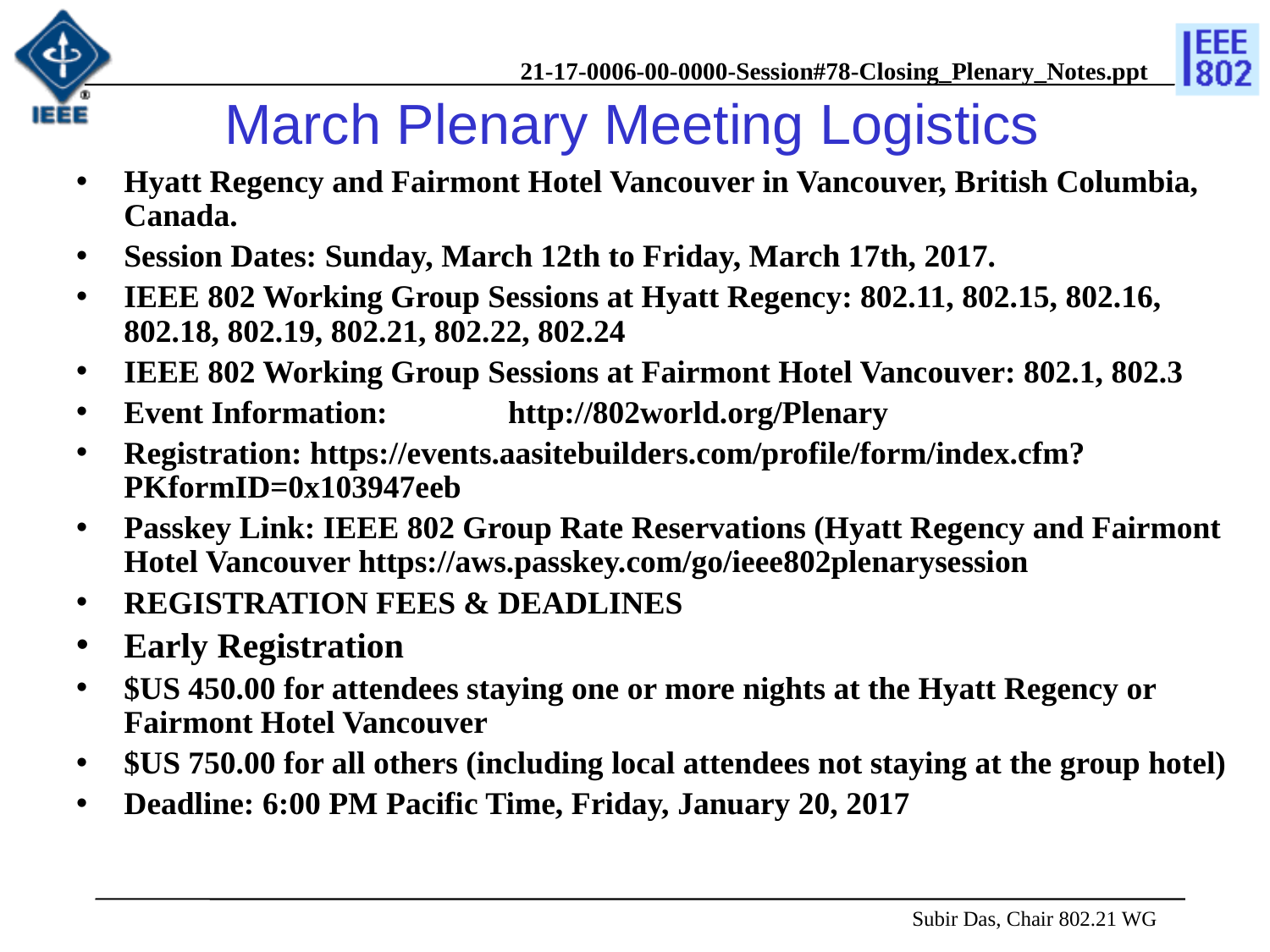

# March Plenary Meeting Logistics
Hyatt Regency and Fairmont Hotel Vancouver in Vancouver, British Columbia, Canada.
Session Dates: Sunday, March 12th to Friday, March 17th, 2017.
IEEE 802 Working Group Sessions at Hyatt Regency: 802.11, 802.15, 802.16, 802.18, 802.19, 802.21, 802.22, 802.24
IEEE 802 Working Group Sessions at Fairmont Hotel Vancouver: 802.1, 802.3
Event Information:               http://802world.org/Plenary
Registration: https://events.aasitebuilders.com/profile/form/index.cfm?PKformID=0x103947eeb
Passkey Link: IEEE 802 Group Rate Reservations (Hyatt Regency and Fairmont Hotel Vancouver https://aws.passkey.com/go/ieee802plenarysession
REGISTRATION FEES & DEADLINES
Early Registration
$US 450.00 for attendees staying one or more nights at the Hyatt Regency or Fairmont Hotel Vancouver
$US 750.00 for all others (including local attendees not staying at the group hotel)
Deadline: 6:00 PM Pacific Time, Friday, January 20, 2017

  Subir Das, Chair 802.21 WG